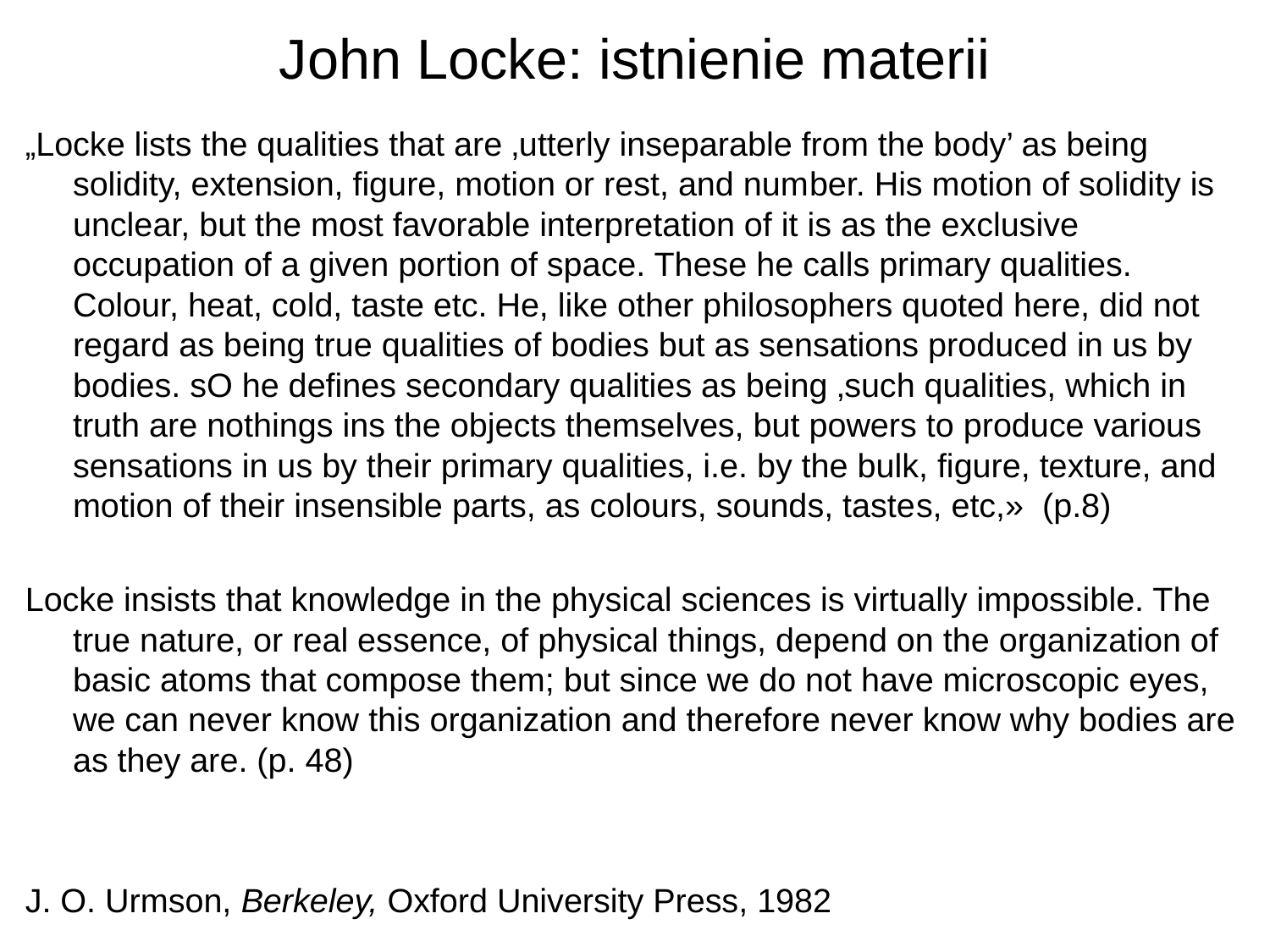

# John Locke: istnienie materii
„Locke lists the qualities that are ‚utterly inseparable from the body’ as being solidity, extension, figure, motion or rest, and number. His motion of solidity is unclear, but the most favorable interpretation of it is as the exclusive occupation of a given portion of space. These he calls primary qualities. Colour, heat, cold, taste etc. He, like other philosophers quoted here, did not regard as being true qualities of bodies but as sensations produced in us by bodies. sO he defines secondary qualities as being ‚such qualities, which in truth are nothings ins the objects themselves, but powers to produce various sensations in us by their primary qualities, i.e. by the bulk, figure, texture, and motion of their insensible parts, as colours, sounds, tastes, etc,»  (p.8)

Locke insists that knowledge in the physical sciences is virtually impossible. The true nature, or real essence, of physical things, depend on the organization of basic atoms that compose them; but since we do not have microscopic eyes, we can never know this organization and therefore never know why bodies are as they are. (p. 48)

J. O. Urmson, Berkeley, Oxford University Press, 1982